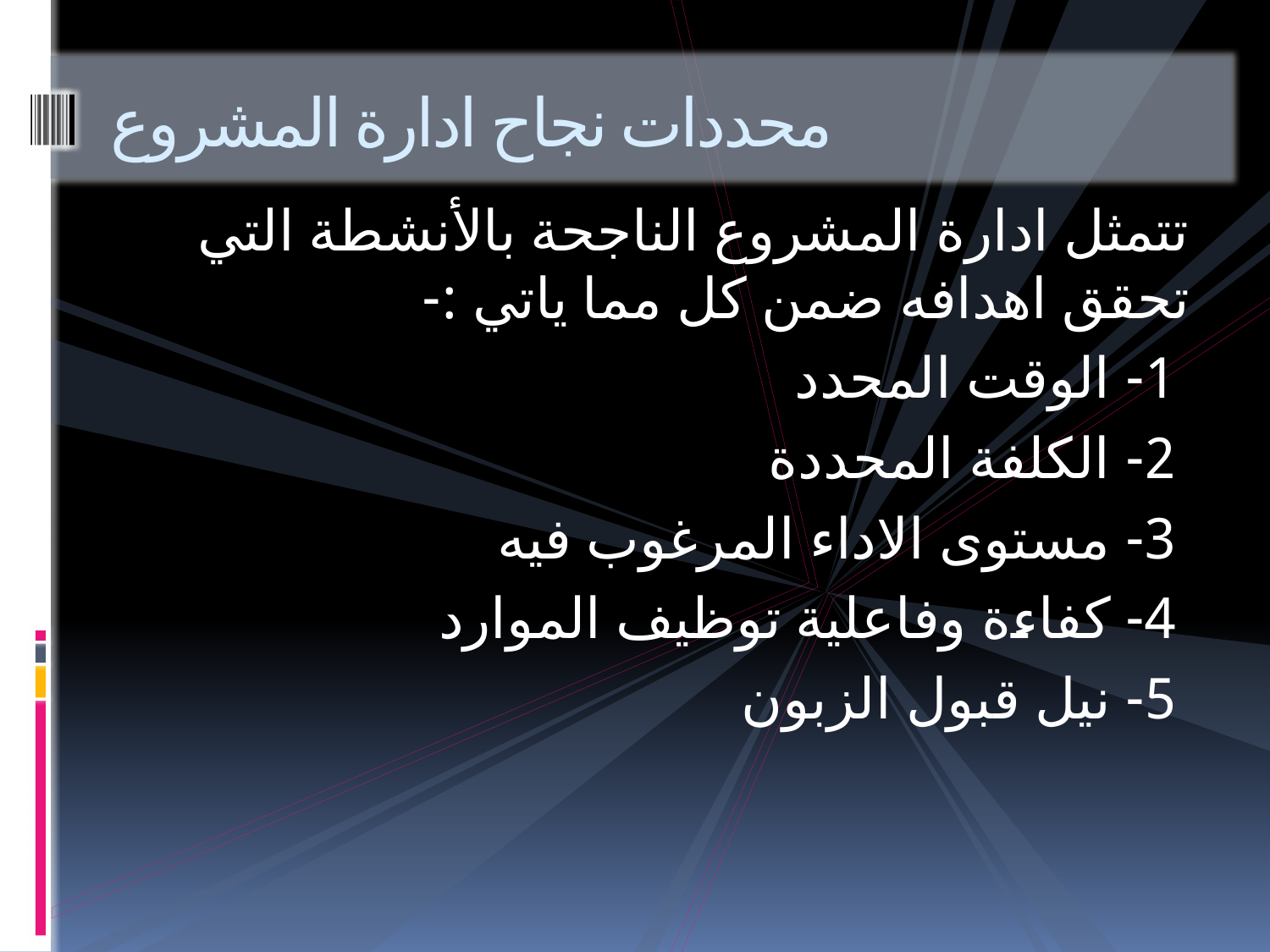

# محددات نجاح ادارة المشروع
تتمثل ادارة المشروع الناجحة بالأنشطة التي تحقق اهدافه ضمن كل مما ياتي :-
 1- الوقت المحدد
 2- الكلفة المحددة
 3- مستوى الاداء المرغوب فيه
 4- كفاءة وفاعلية توظيف الموارد
 5- نيل قبول الزبون